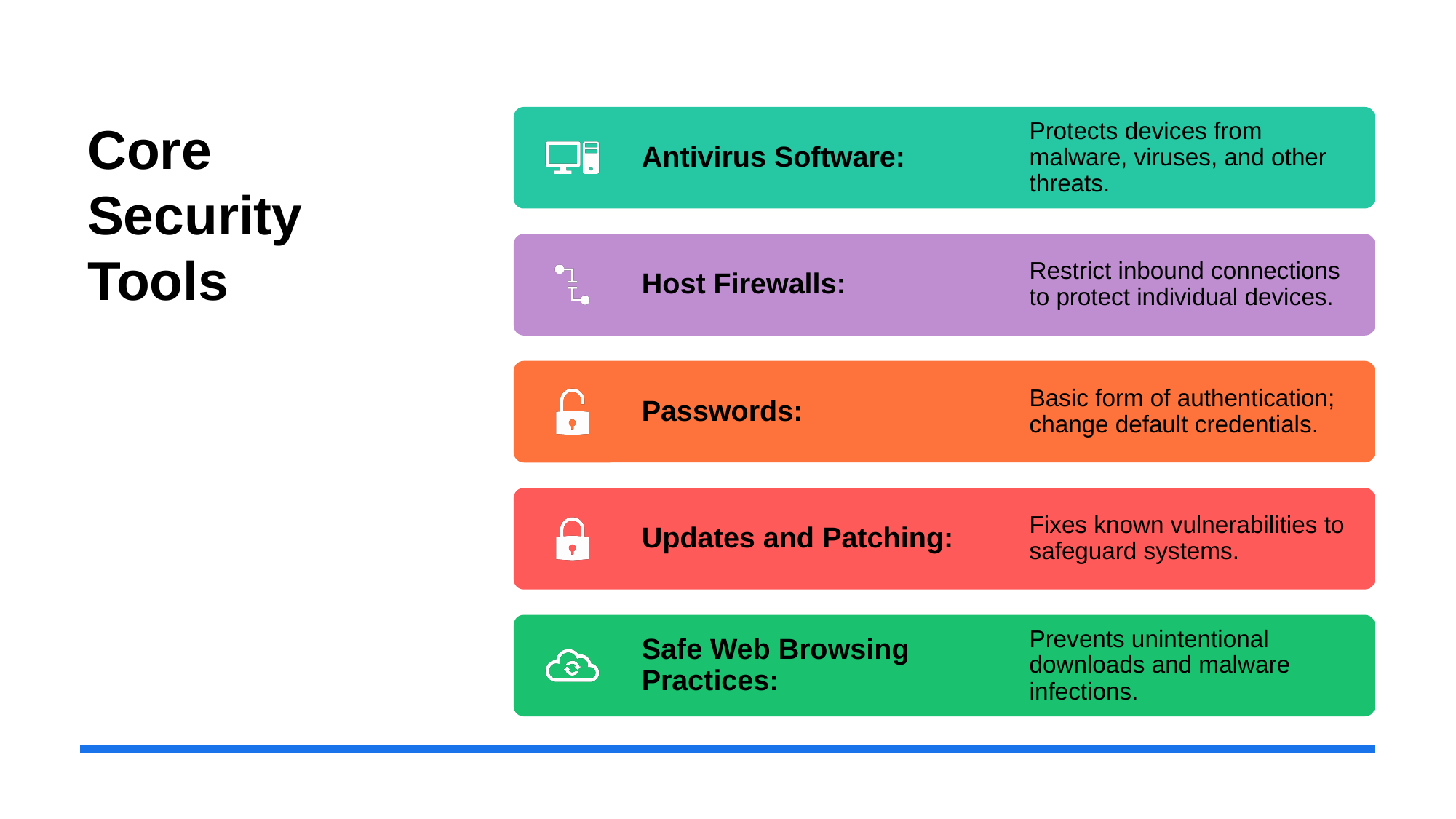

Antivirus Software:
Protects devices from malware, viruses, and other threats.
Host Firewalls:
Restrict inbound connections to protect individual devices.
Passwords:
Basic form of authentication; change default credentials.
Updates and Patching:
Fixes known vulnerabilities to safeguard systems.
Safe Web Browsing Practices:
Prevents unintentional downloads and malware infections.
# Core Security Tools